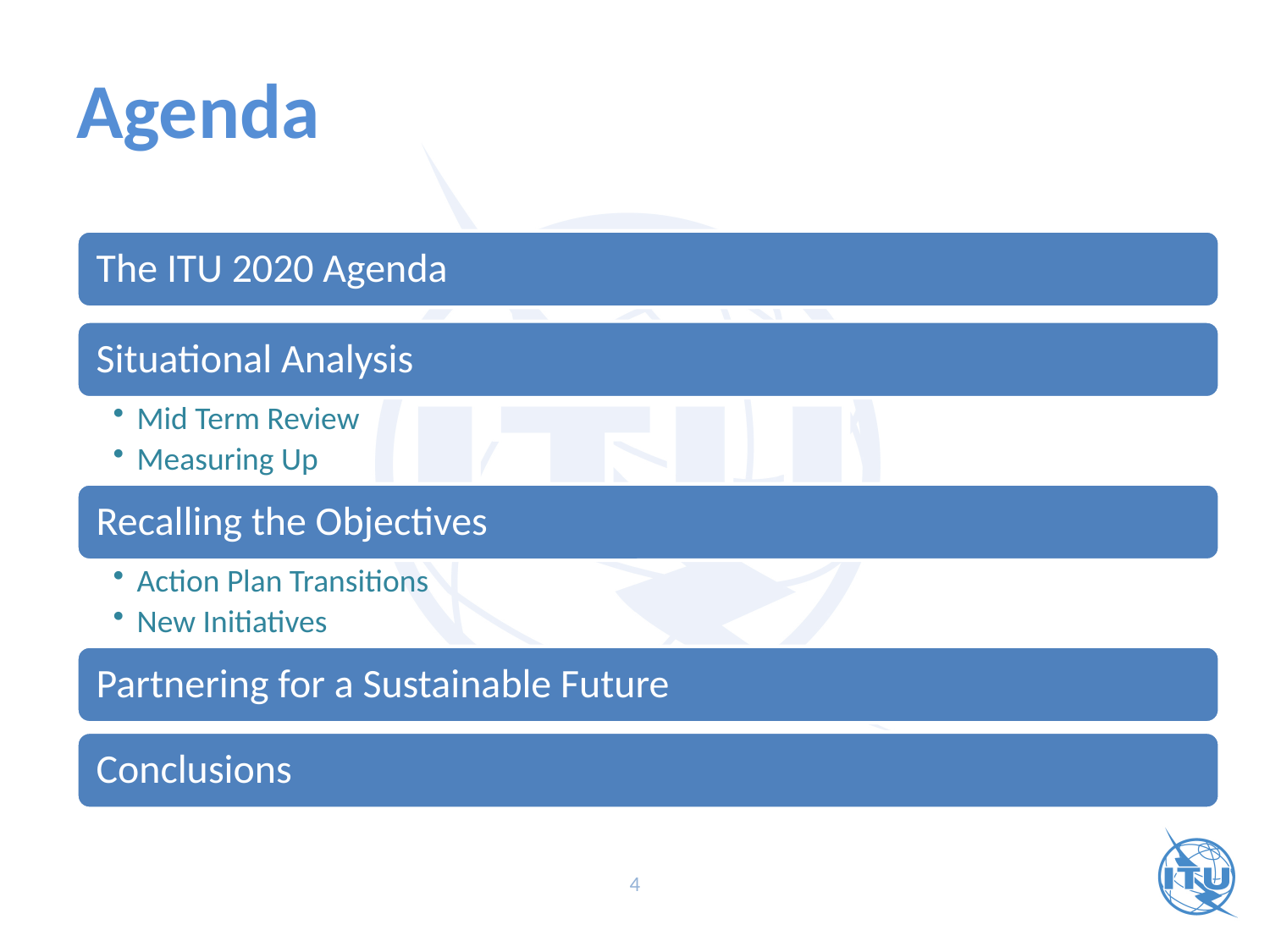

# Agenda
The ITU 2020 Agenda
Situational Analysis
Mid Term Review
Measuring Up
Recalling the Objectives
Action Plan Transitions
New Initiatives
Partnering for a Sustainable Future
Conclusions
4